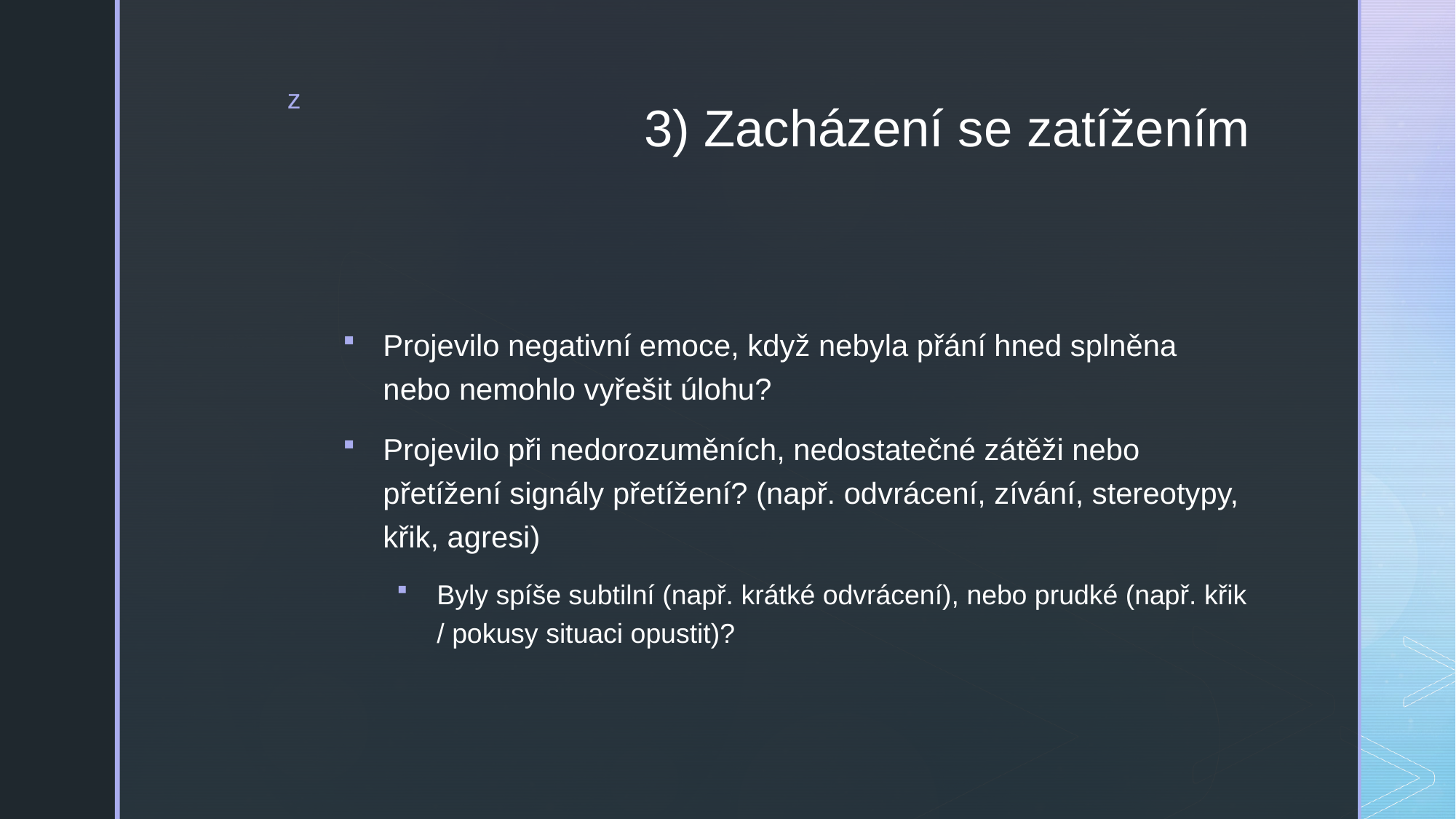

# 3) Zacházení se zatížením
Projevilo negativní emoce, když nebyla přání hned splněna nebo nemohlo vyřešit úlohu?
Projevilo při nedorozuměních, nedostatečné zátěži nebo přetížení signály přetížení? (např. odvrácení, zívání, stereotypy, křik, agresi)
Byly spíše subtilní (např. krátké odvrácení), nebo prudké (např. křik / pokusy situaci opustit)?